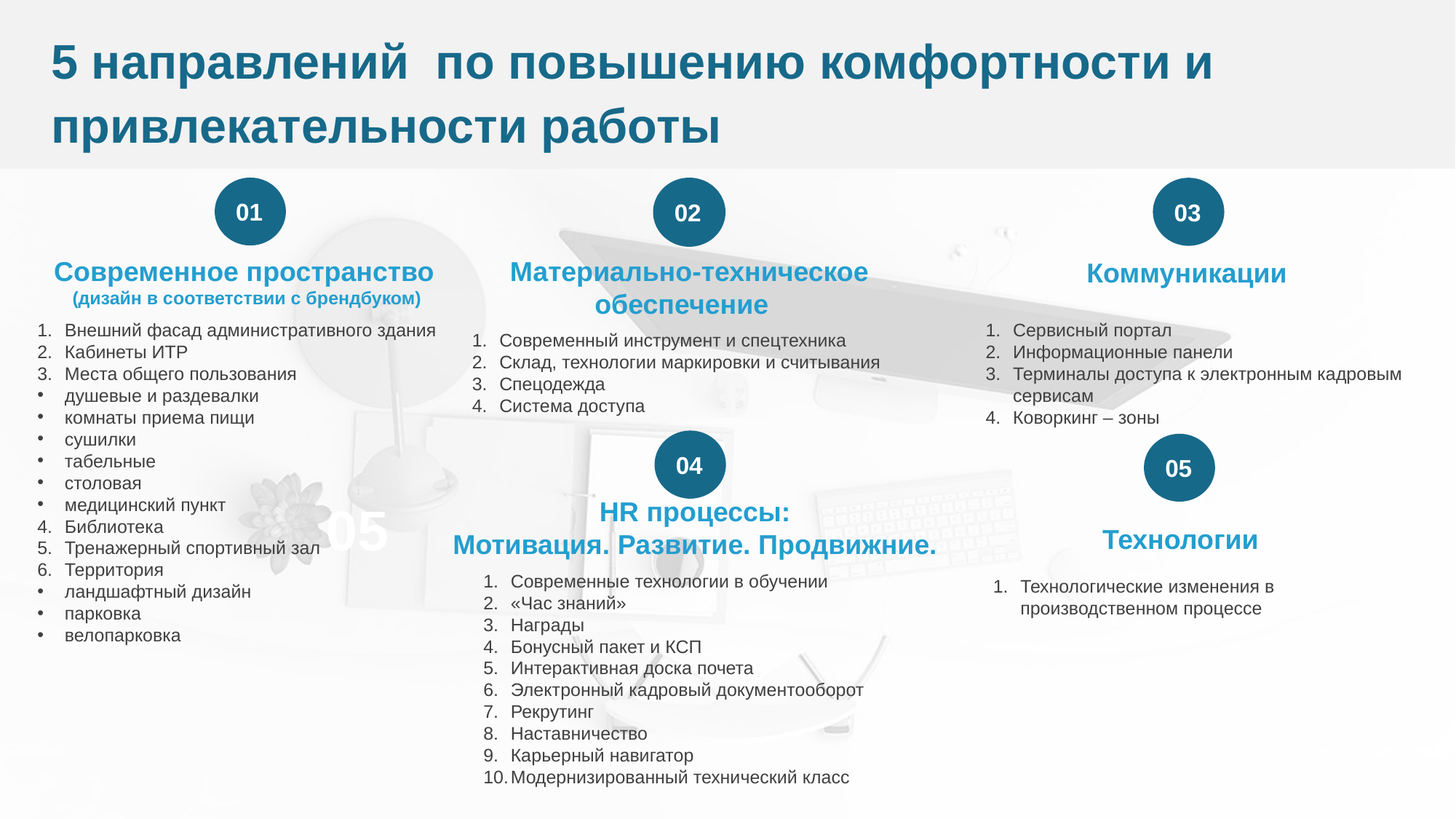

5 направлений  по повышению комфортности и привлекательности работы
01
02
03
Современное пространство
          (дизайн в соответствии с брендбуком)
Материально-техническое
обеспечение
Коммуникации

Современный инструмент и спецтехника
Склад, технологии маркировки и считывания
Спецодежда
Система доступа

Внешний фасад административного здания
Кабинеты ИТР
Места общего пользования
душевые и раздевалки
комнаты приема пищи
сушилки
табельные
столовая
медицинский пункт
Библиотека
Тренажерный спортивный зал
Территория
ландшафтный дизайн
парковка
велопарковка

Сервисный портал
Информационные панели
Терминалы доступа к электронным кадровым сервисам
Коворкинг – зоны

04
05
HR процессы:
Мотивация. Развитие. Продвижние.
05
Технологии

Технологические изменения в производственном процессе

Современные технологии в обучении
«Час знаний»
Награды
Бонусный пакет и КСП
Интерактивная доска почета
Электронный кадровый документооборот
Рекрутинг
Наставничество
Карьерный навигатор
Модернизированный технический класс